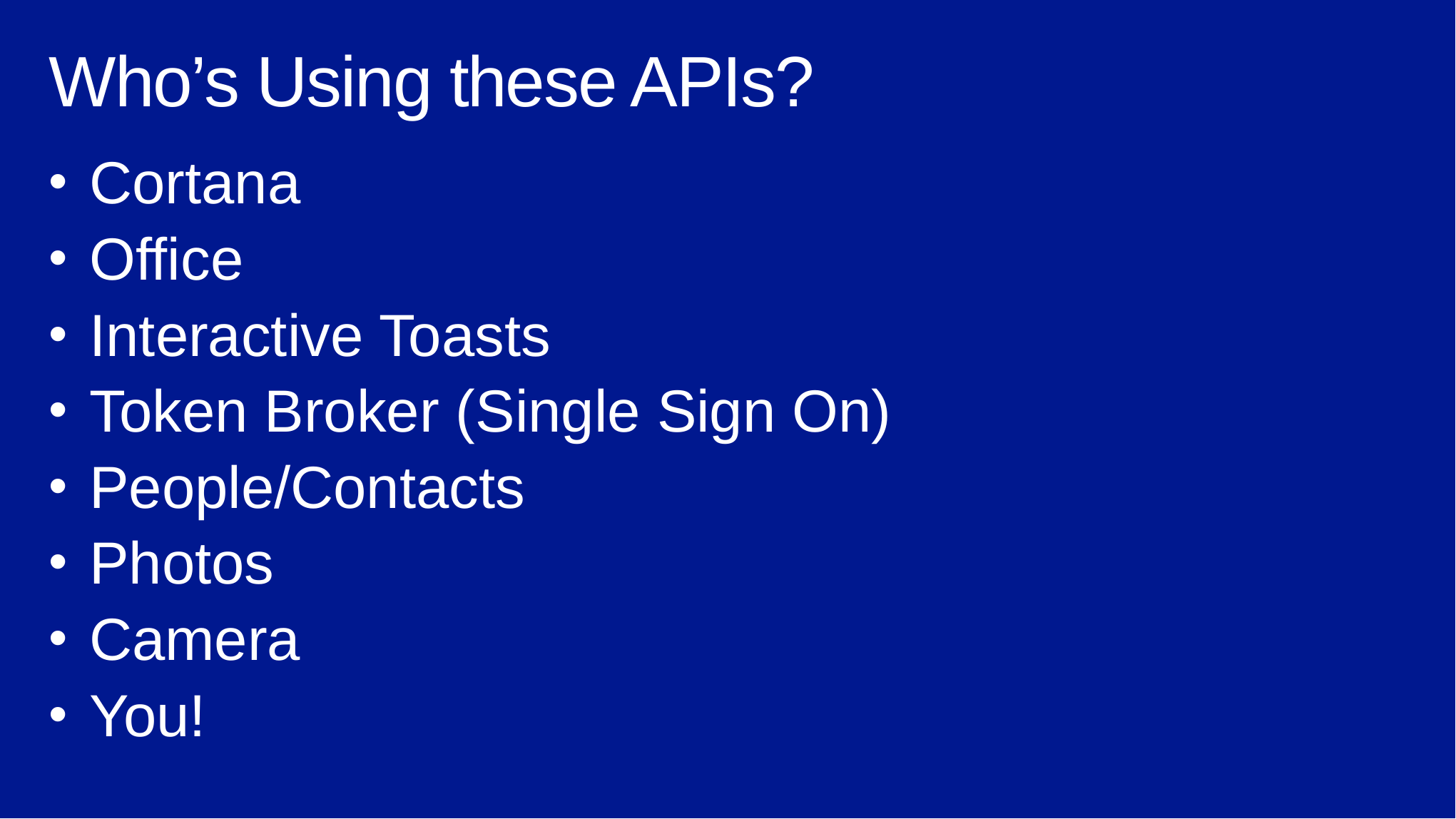

# Who’s Using these APIs?
Cortana
Office
Interactive Toasts
Token Broker (Single Sign On)
People/Contacts
Photos
Camera
You!